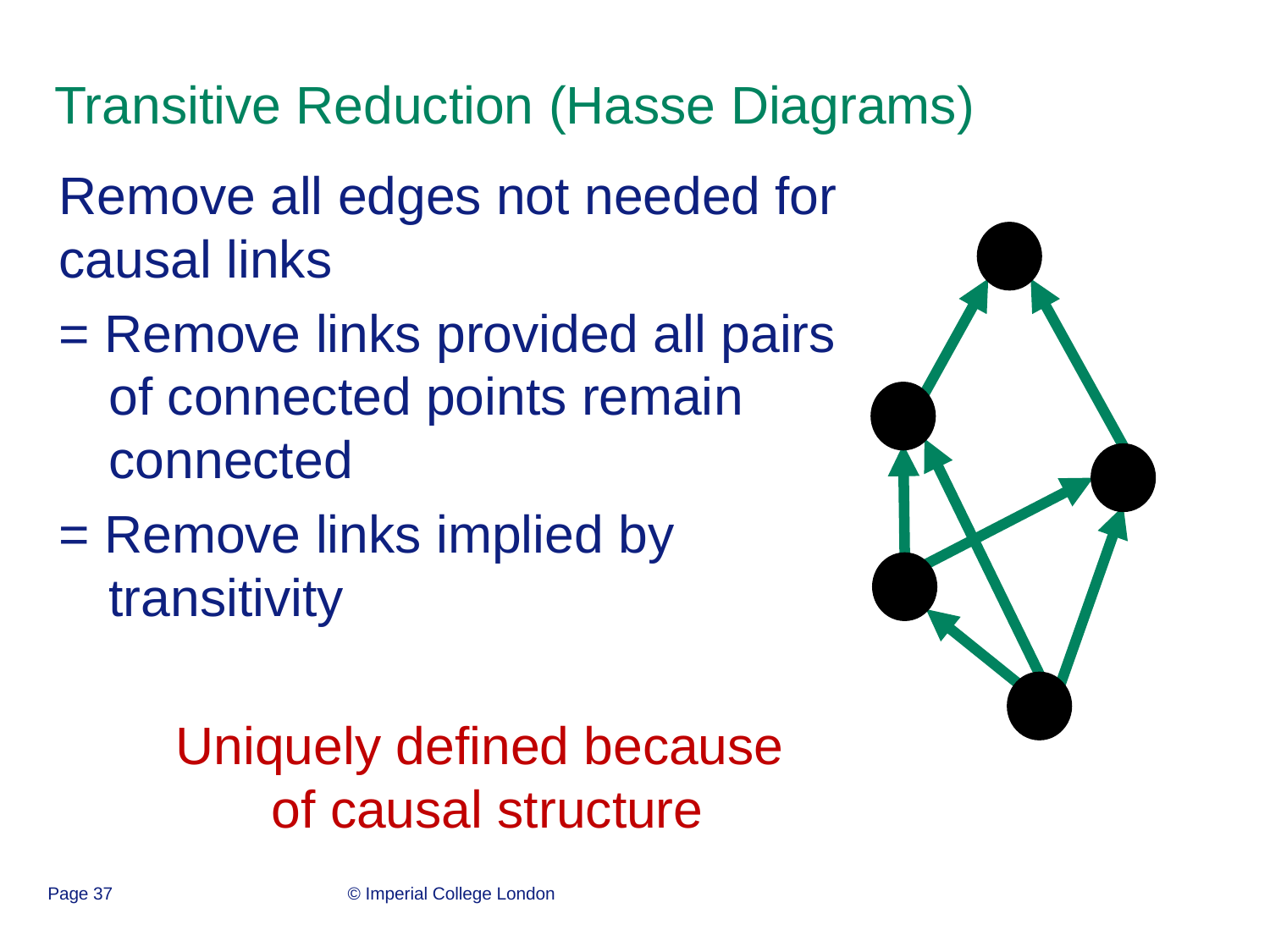

# Transitive Reduction (Hasse Diagrams)
Remove all edges not needed for causal links
= Remove links provided all pairs
of connected points remain connected
= Remove links implied by transitivity

Uniquely defined because
of causal structure

Page 37
© Imperial College London